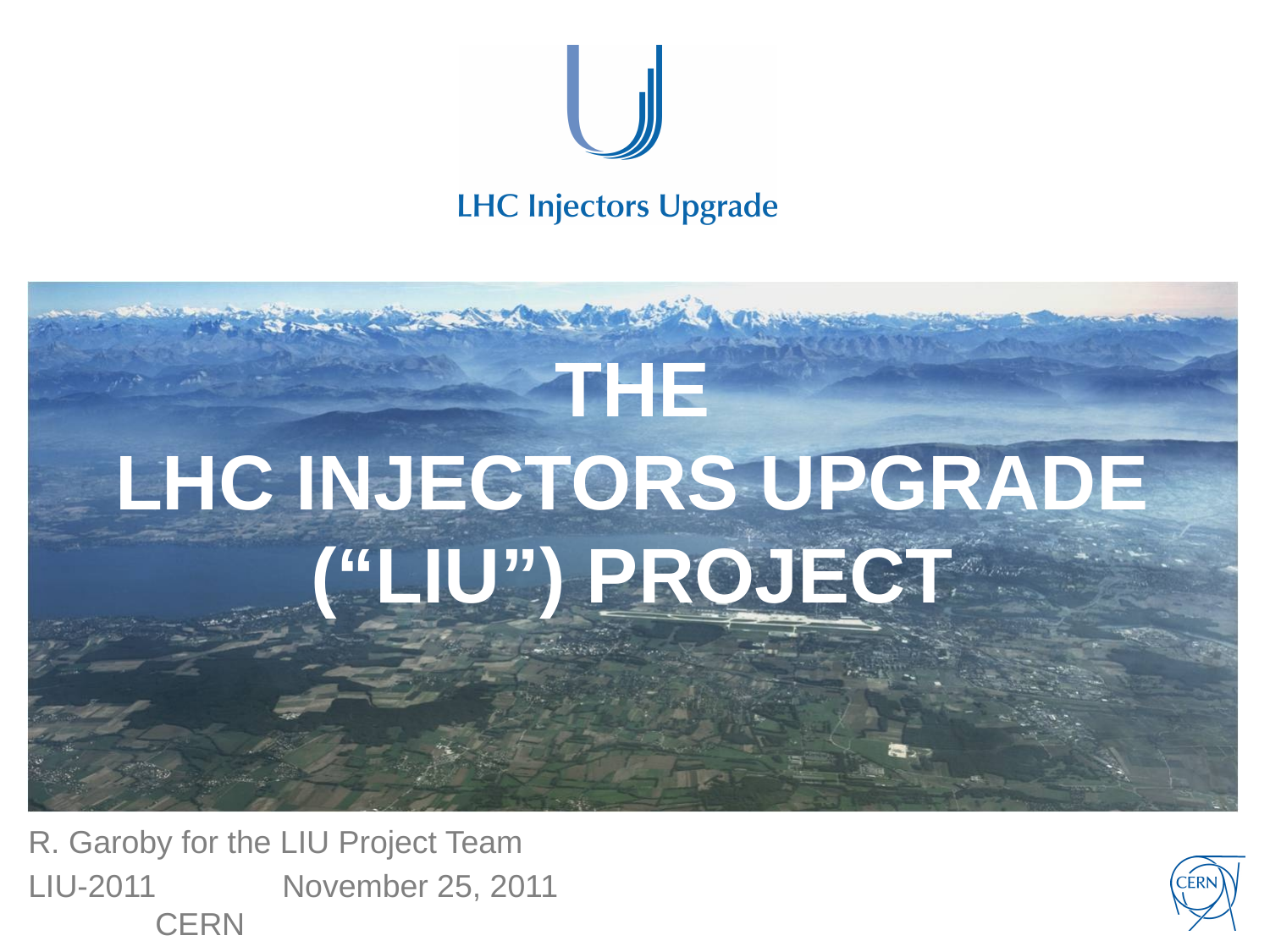

# THE LHC INJECTORS UPGRADE (“LIU”) PROJECT
R. Garoby for the LIU Project Team
LIU-2011	November 25, 2011	CERN